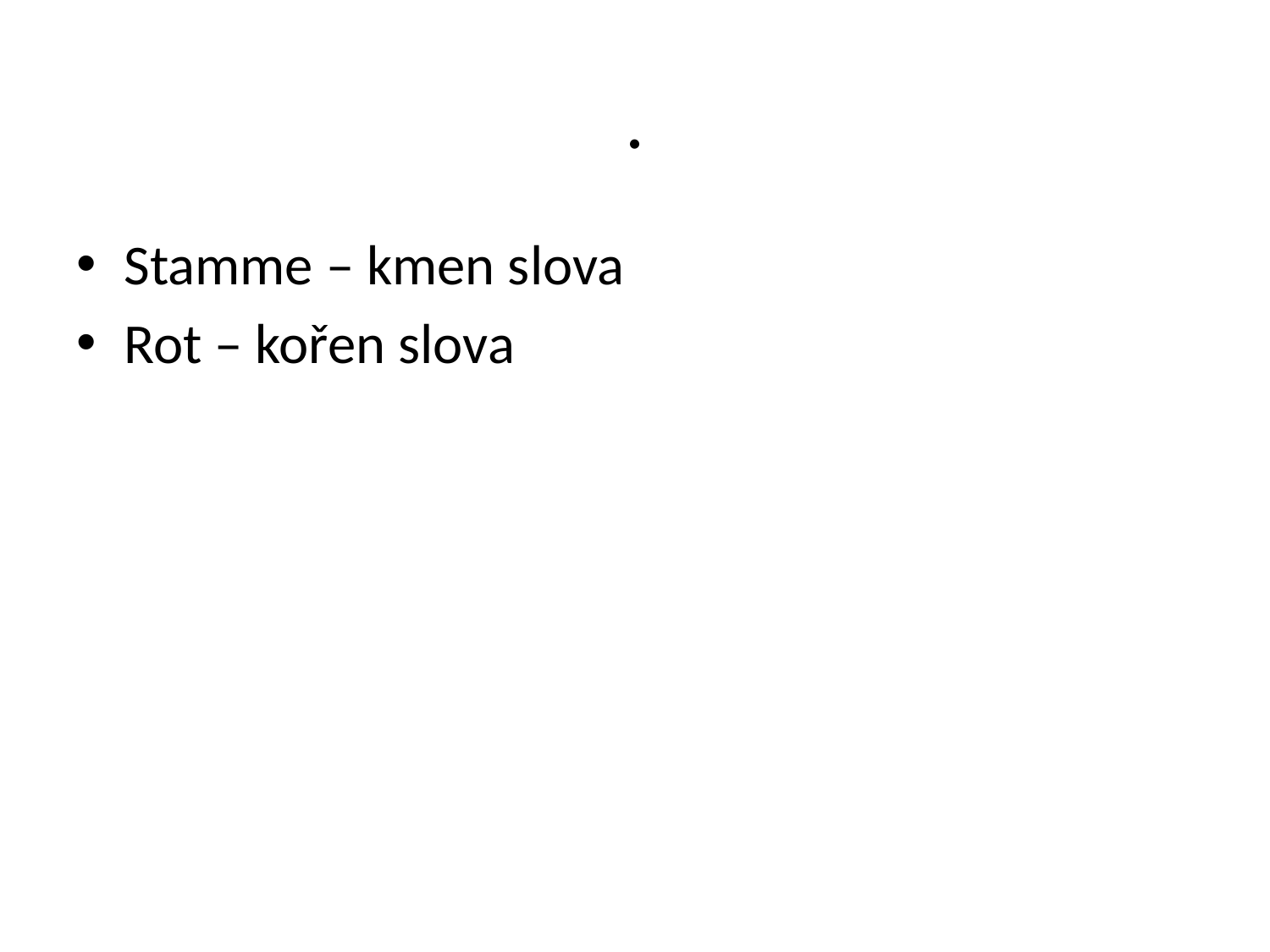

# .
Stamme – kmen slova
Rot – kořen slova